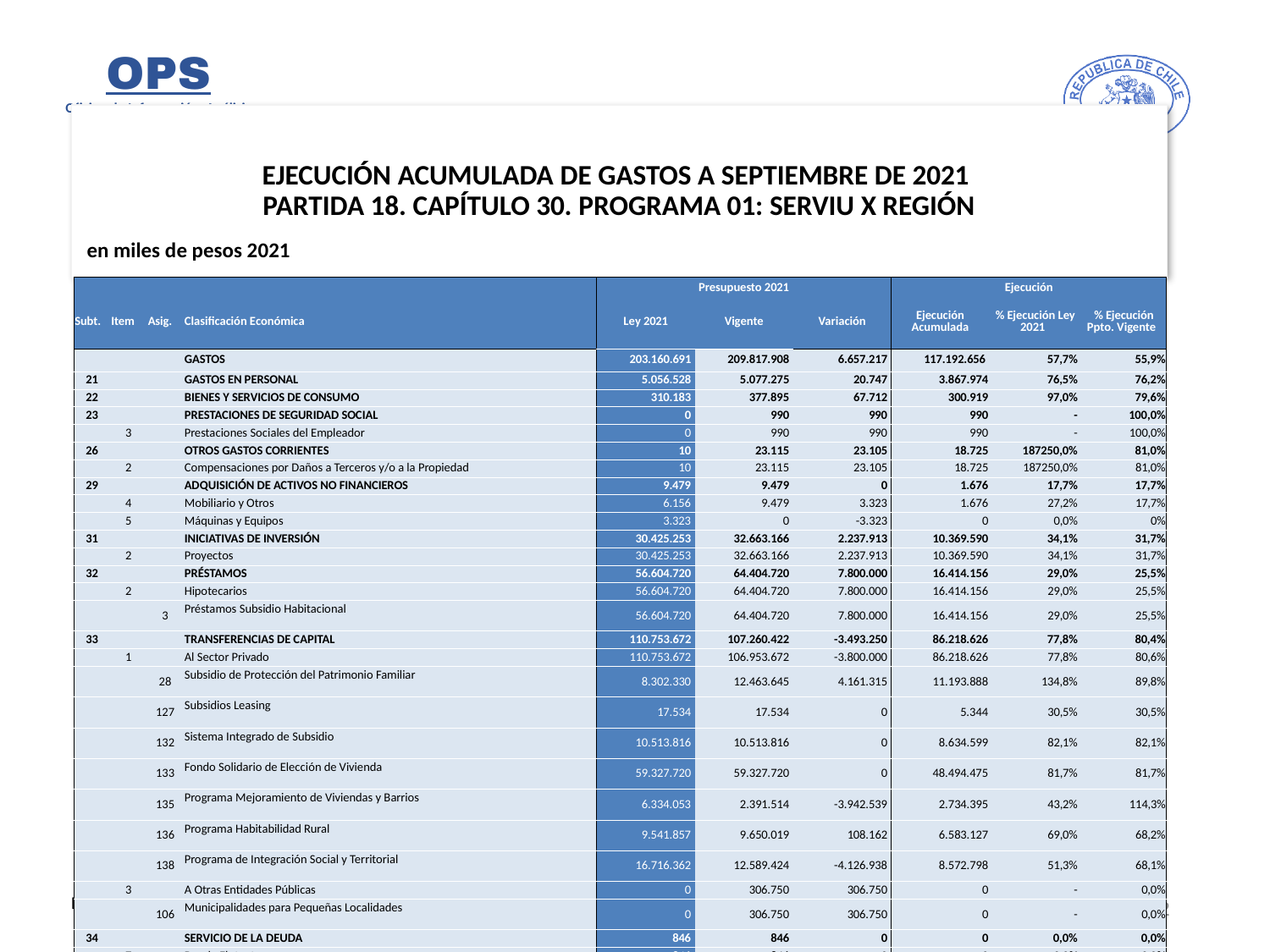

# EJECUCIÓN ACUMULADA DE GASTOS A SEPTIEMBRE DE 2021 PARTIDA 18. CAPÍTULO 30. PROGRAMA 01: SERVIU X REGIÓN
en miles de pesos 2021
|  |  |  |  | Presupuesto 2021 |  |  | Ejecución |  |  |
| --- | --- | --- | --- | --- | --- | --- | --- | --- | --- |
| Subt. | Item | Asig. | Clasificación Económica | Ley 2021 | Vigente | Variación | Ejecución Acumulada | % Ejecución Ley 2021 | % Ejecución Ppto. Vigente |
|  |  |  | GASTOS | 203.160.691 | 209.817.908 | 6.657.217 | 117.192.656 | 57,7% | 55,9% |
| 21 |  |  | GASTOS EN PERSONAL | 5.056.528 | 5.077.275 | 20.747 | 3.867.974 | 76,5% | 76,2% |
| 22 |  |  | BIENES Y SERVICIOS DE CONSUMO | 310.183 | 377.895 | 67.712 | 300.919 | 97,0% | 79,6% |
| 23 |  |  | PRESTACIONES DE SEGURIDAD SOCIAL | 0 | 990 | 990 | 990 | - | 100,0% |
|  | 3 |  | Prestaciones Sociales del Empleador | 0 | 990 | 990 | 990 | - | 100,0% |
| 26 |  |  | OTROS GASTOS CORRIENTES | 10 | 23.115 | 23.105 | 18.725 | 187250,0% | 81,0% |
|  | 2 |  | Compensaciones por Daños a Terceros y/o a la Propiedad | 10 | 23.115 | 23.105 | 18.725 | 187250,0% | 81,0% |
| 29 |  |  | ADQUISICIÓN DE ACTIVOS NO FINANCIEROS | 9.479 | 9.479 | 0 | 1.676 | 17,7% | 17,7% |
|  | 4 |  | Mobiliario y Otros | 6.156 | 9.479 | 3.323 | 1.676 | 27,2% | 17,7% |
|  | 5 |  | Máquinas y Equipos | 3.323 | 0 | -3.323 | 0 | 0,0% | 0% |
| 31 |  |  | INICIATIVAS DE INVERSIÓN | 30.425.253 | 32.663.166 | 2.237.913 | 10.369.590 | 34,1% | 31,7% |
|  | 2 |  | Proyectos | 30.425.253 | 32.663.166 | 2.237.913 | 10.369.590 | 34,1% | 31,7% |
| 32 |  |  | PRÉSTAMOS | 56.604.720 | 64.404.720 | 7.800.000 | 16.414.156 | 29,0% | 25,5% |
|  | 2 |  | Hipotecarios | 56.604.720 | 64.404.720 | 7.800.000 | 16.414.156 | 29,0% | 25,5% |
|  |  | 3 | Préstamos Subsidio Habitacional | 56.604.720 | 64.404.720 | 7.800.000 | 16.414.156 | 29,0% | 25,5% |
| 33 |  |  | TRANSFERENCIAS DE CAPITAL | 110.753.672 | 107.260.422 | -3.493.250 | 86.218.626 | 77,8% | 80,4% |
|  | 1 |  | Al Sector Privado | 110.753.672 | 106.953.672 | -3.800.000 | 86.218.626 | 77,8% | 80,6% |
|  |  | 28 | Subsidio de Protección del Patrimonio Familiar | 8.302.330 | 12.463.645 | 4.161.315 | 11.193.888 | 134,8% | 89,8% |
|  |  | 127 | Subsidios Leasing | 17.534 | 17.534 | 0 | 5.344 | 30,5% | 30,5% |
|  |  | 132 | Sistema Integrado de Subsidio | 10.513.816 | 10.513.816 | 0 | 8.634.599 | 82,1% | 82,1% |
|  |  | 133 | Fondo Solidario de Elección de Vivienda | 59.327.720 | 59.327.720 | 0 | 48.494.475 | 81,7% | 81,7% |
|  |  | 135 | Programa Mejoramiento de Viviendas y Barrios | 6.334.053 | 2.391.514 | -3.942.539 | 2.734.395 | 43,2% | 114,3% |
|  |  | 136 | Programa Habitabilidad Rural | 9.541.857 | 9.650.019 | 108.162 | 6.583.127 | 69,0% | 68,2% |
|  |  | 138 | Programa de Integración Social y Territorial | 16.716.362 | 12.589.424 | -4.126.938 | 8.572.798 | 51,3% | 68,1% |
|  | 3 |  | A Otras Entidades Públicas | 0 | 306.750 | 306.750 | 0 | - | 0,0% |
|  |  | 106 | Municipalidades para Pequeñas Localidades | 0 | 306.750 | 306.750 | 0 | - | 0,0% |
| 34 |  |  | SERVICIO DE LA DEUDA | 846 | 846 | 0 | 0 | 0,0% | 0,0% |
|  | 7 |  | Deuda Flotante | 846 | 846 | 0 | 0 | 0,0% | 0,0% |
32